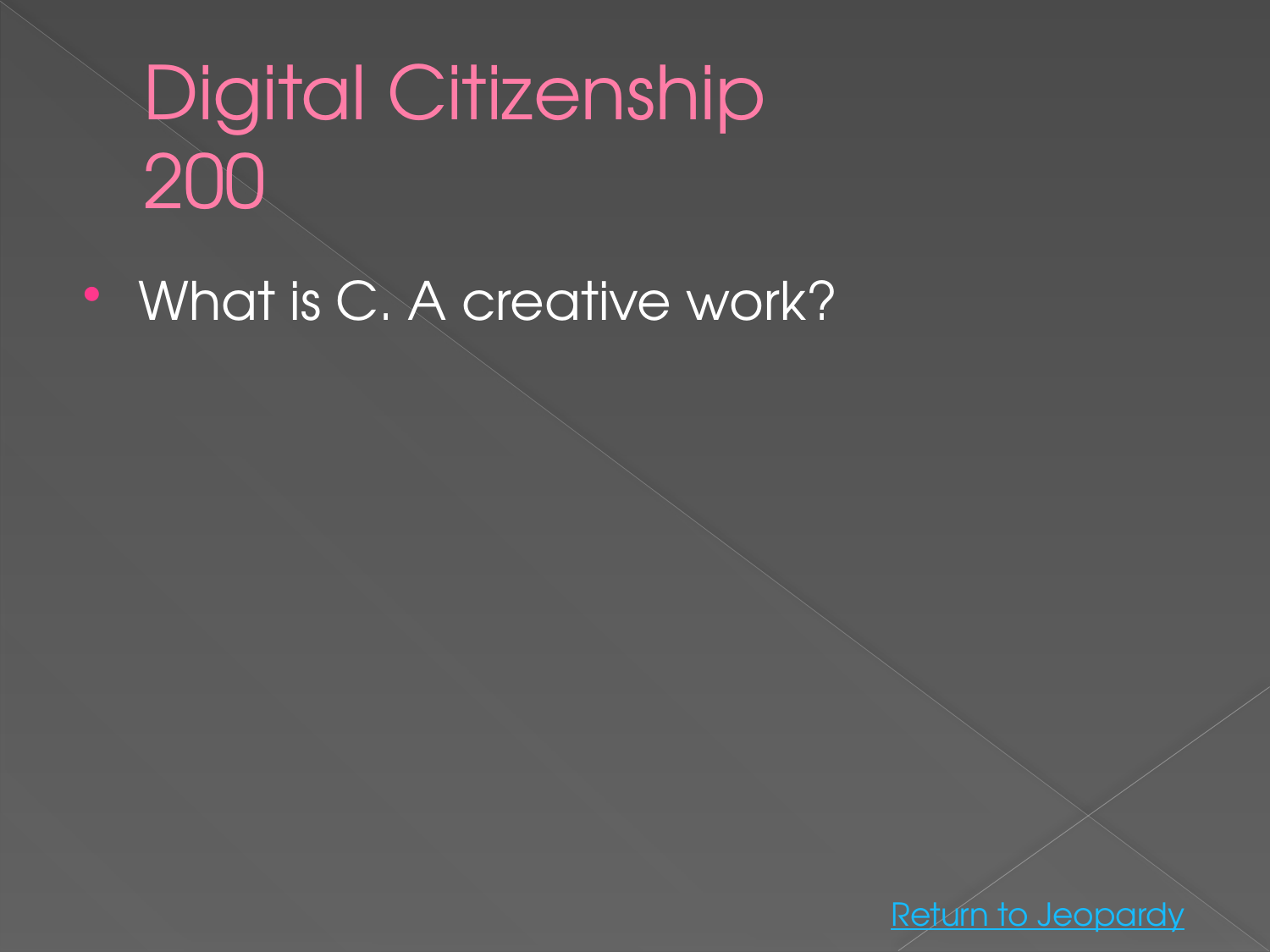

# Digital Citizenship 200
What is C. A creative work?

Return to Jeopardy